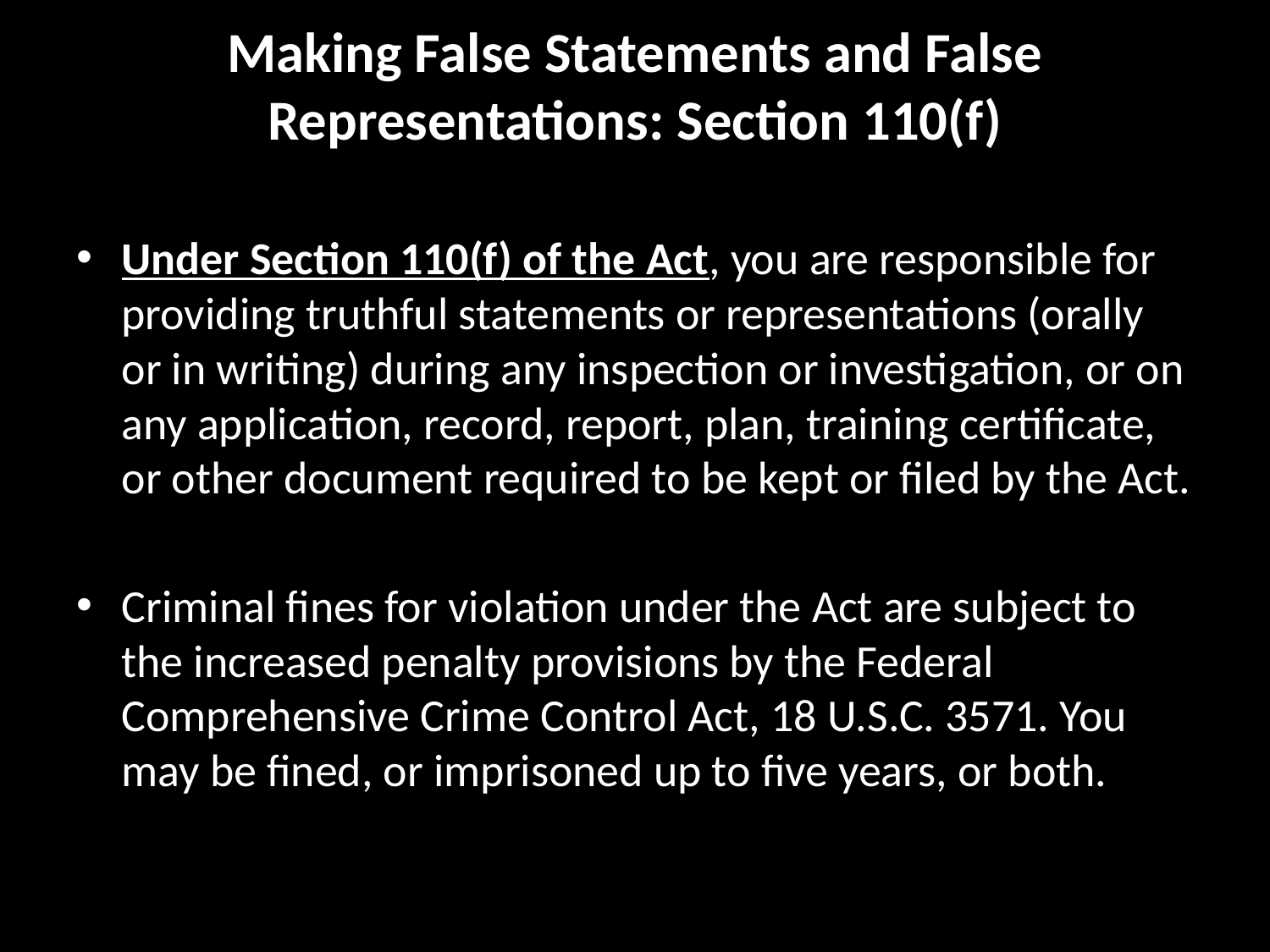

# Making False Statements and False Representations: Section 110(f)

Under Section 110(f) of the Act, you are responsible for providing truthful statements or representations (orally or in writing) during any inspection or investigation, or on any application, record, report, plan, training certificate, or other document required to be kept or filed by the Act.

Criminal fines for violation under the Act are subject to the increased penalty provisions by the Federal Comprehensive Crime Control Act, 18 U.S.C. 3571. You may be fined, or imprisoned up to five years, or both.